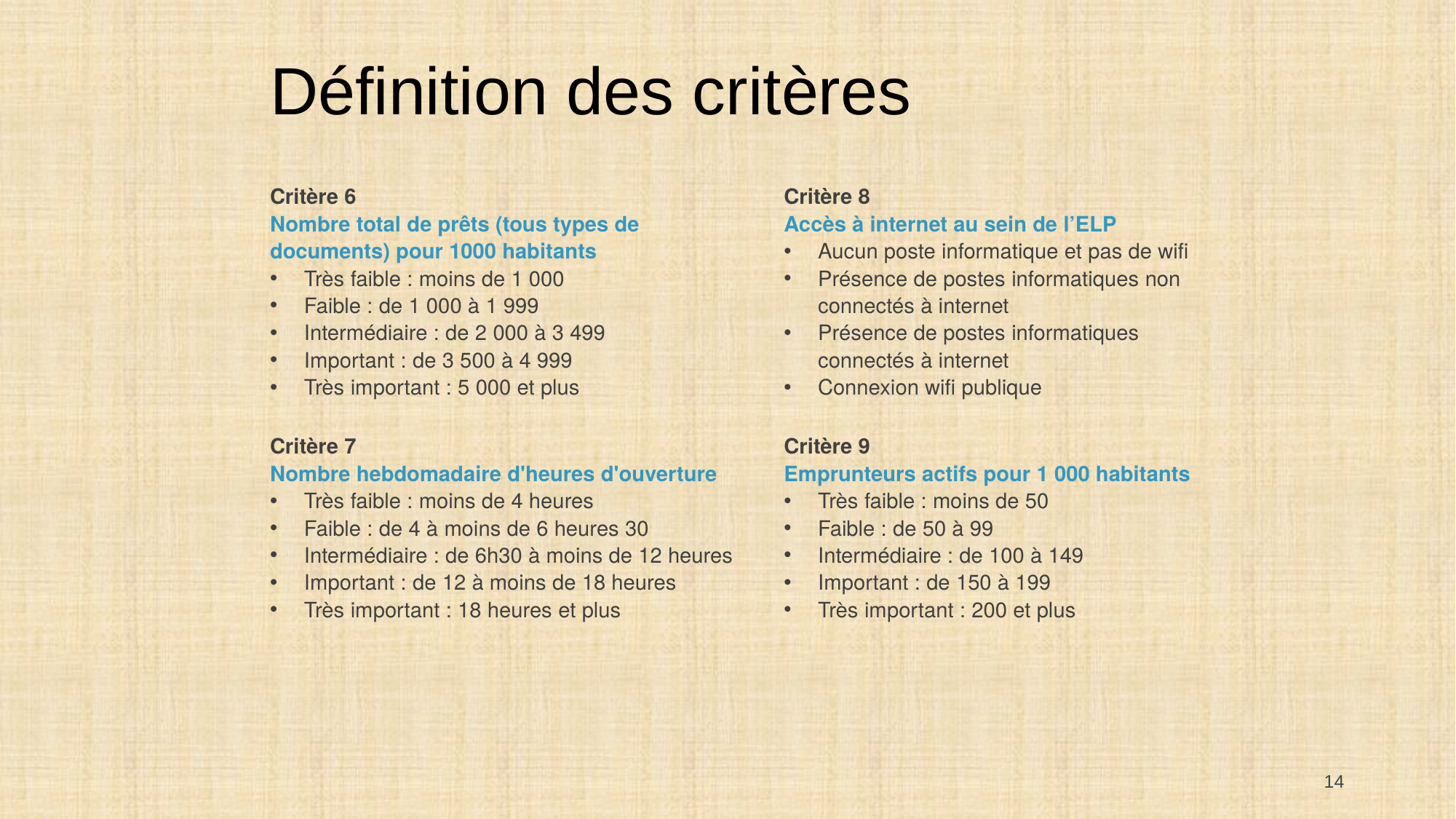

Définition des critères
Critère 6
Nombre total de prêts (tous types de documents) pour 1000 habitants
Très faible : moins de 1 000
Faible : de 1 000 à 1 999
Intermédiaire : de 2 000 à 3 499
Important : de 3 500 à 4 999
Très important : 5 000 et plus
Critère 8
Accès à internet au sein de l’ELP
Aucun poste informatique et pas de wifi
Présence de postes informatiques non connectés à internet
Présence de postes informatiques connectés à internet
Connexion wifi publique
Critère 9
Emprunteurs actifs pour 1 000 habitants
Très faible : moins de 50
Faible : de 50 à 99
Intermédiaire : de 100 à 149
Important : de 150 à 199
Très important : 200 et plus
Critère 7
Nombre hebdomadaire d'heures d'ouverture
Très faible : moins de 4 heures
Faible : de 4 à moins de 6 heures 30
Intermédiaire : de 6h30 à moins de 12 heures
Important : de 12 à moins de 18 heures
Très important : 18 heures et plus
14